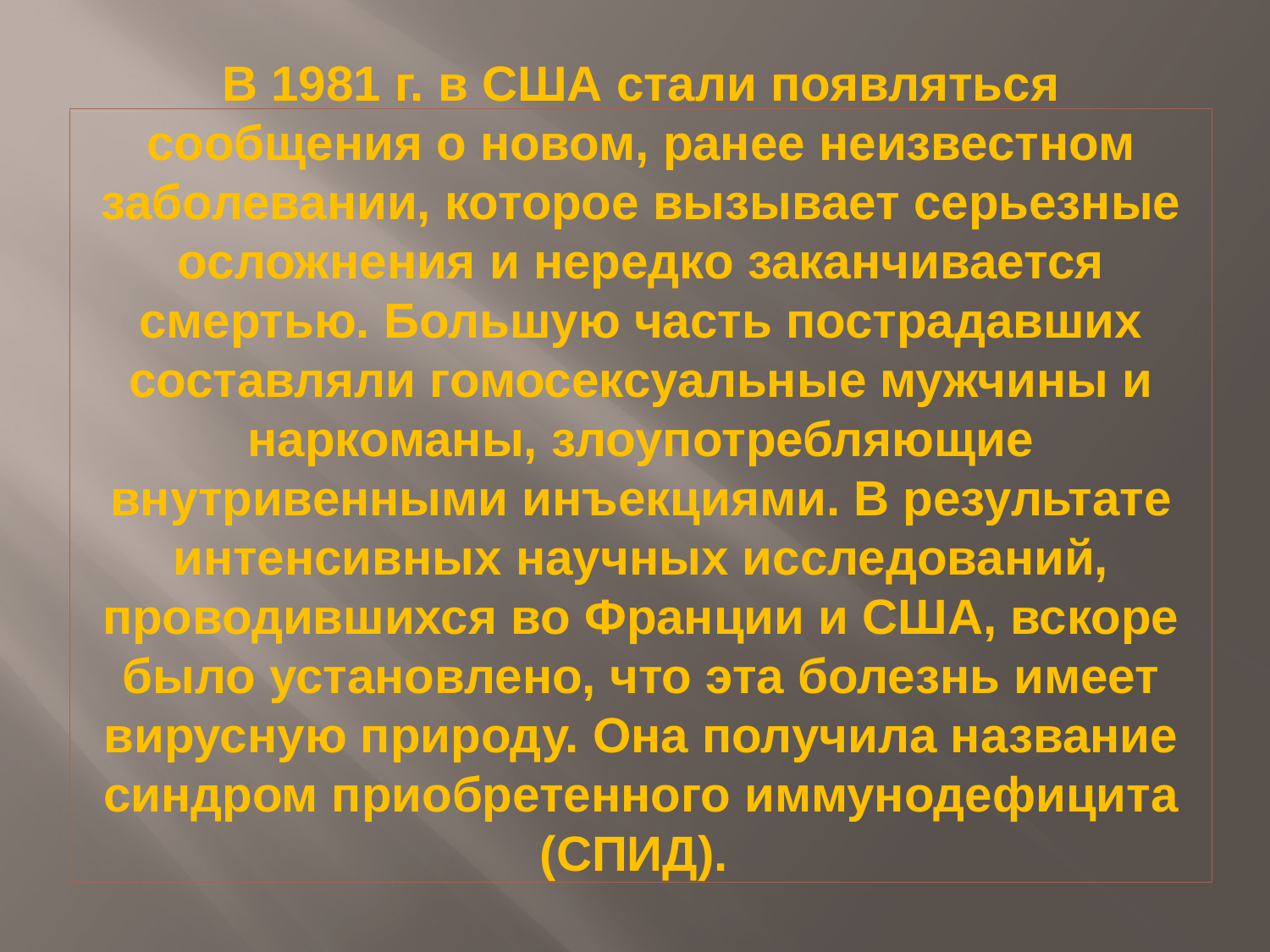

# В 1981 г. в США стали появляться сообщения о новом, ранее неизвестном заболевании, которое вызывает серьезные осложнения и нередко заканчивается смертью. Большую часть пострадавших составляли гомосексуальные мужчины и наркоманы, злоупотребляющие внутривенными инъекциями. В результате интенсивных научных исследований, проводившихся во Франции и США, вскоре было установлено, что эта болезнь имеет вирусную природу. Она получила название синдром приобретенного иммунодефицита (СПИД).